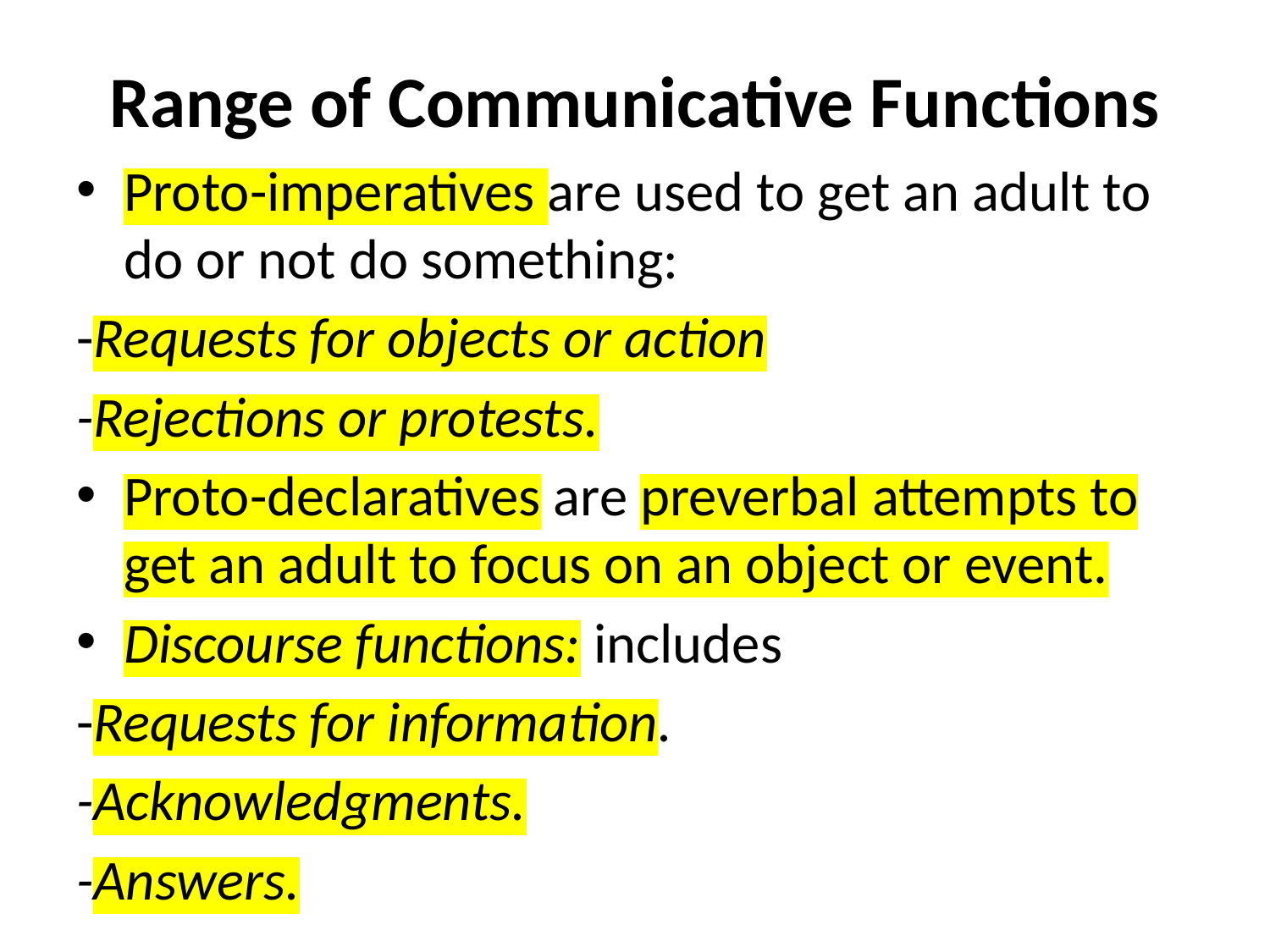

# Range of Communicative Functions
Proto-imperatives are used to get an adult to do or not do something:
-Requests for objects or action
-Rejections or protests.
Proto-declaratives are preverbal attempts to get an adult to focus on an object or event.
Discourse functions: includes
-Requests for information.
-Acknowledgments.
-Answers.